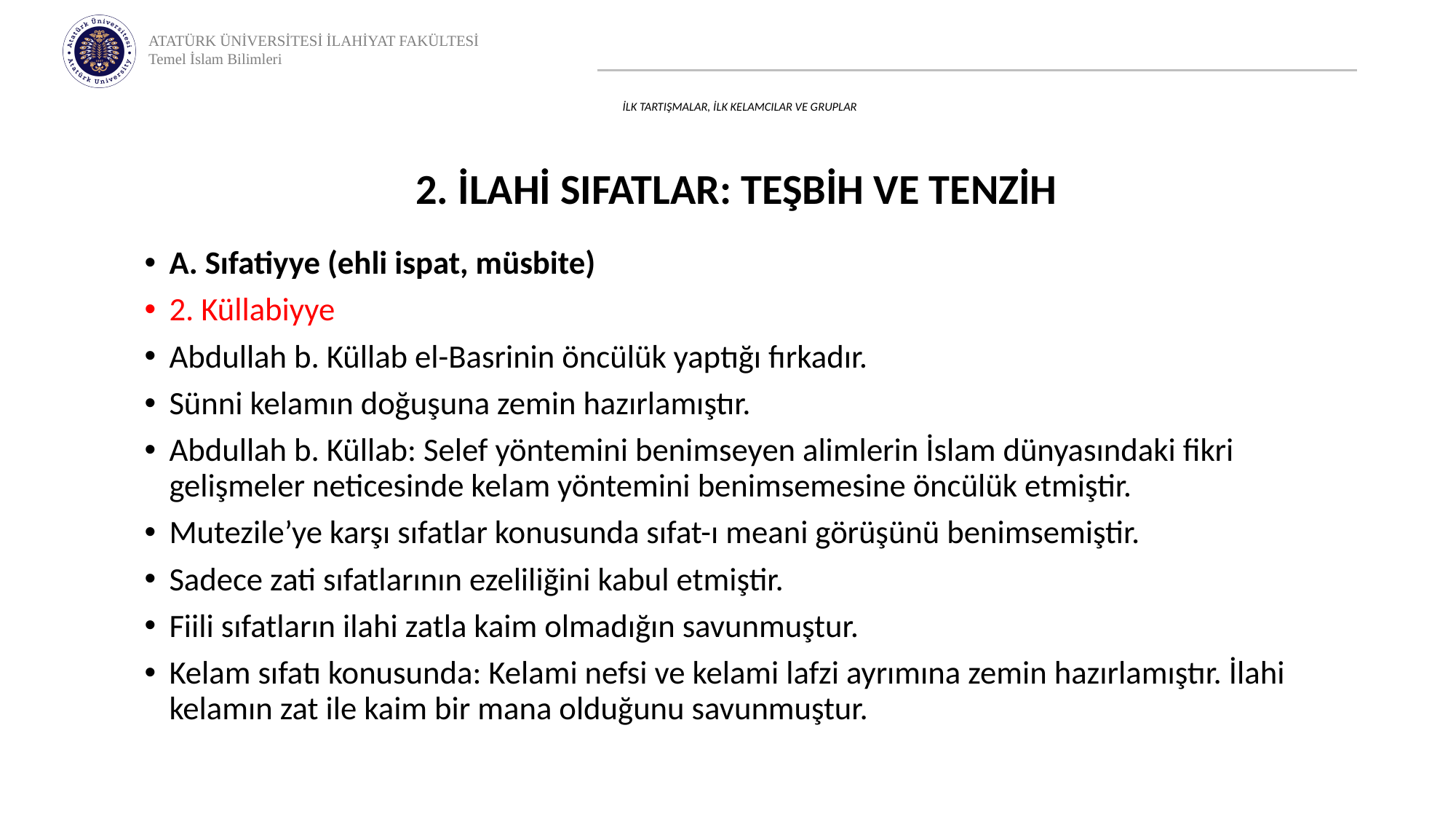

# İLK TARTIŞMALAR, İLK KELAMCILAR VE GRUPLAR
2. İLAHİ SIFATLAR: TEŞBİH VE TENZİH

A. Sıfatiyye (ehli ispat, müsbite)
2. Küllabiyye
Abdullah b. Küllab el-Basrinin öncülük yaptığı fırkadır.
Sünni kelamın doğuşuna zemin hazırlamıştır.
Abdullah b. Küllab: Selef yöntemini benimseyen alimlerin İslam dünyasındaki fikri gelişmeler neticesinde kelam yöntemini benimsemesine öncülük etmiştir.
Mutezile’ye karşı sıfatlar konusunda sıfat-ı meani görüşünü benimsemiştir.
Sadece zati sıfatlarının ezeliliğini kabul etmiştir.
Fiili sıfatların ilahi zatla kaim olmadığın savunmuştur.
Kelam sıfatı konusunda: Kelami nefsi ve kelami lafzi ayrımına zemin hazırlamıştır. İlahi kelamın zat ile kaim bir mana olduğunu savunmuştur.